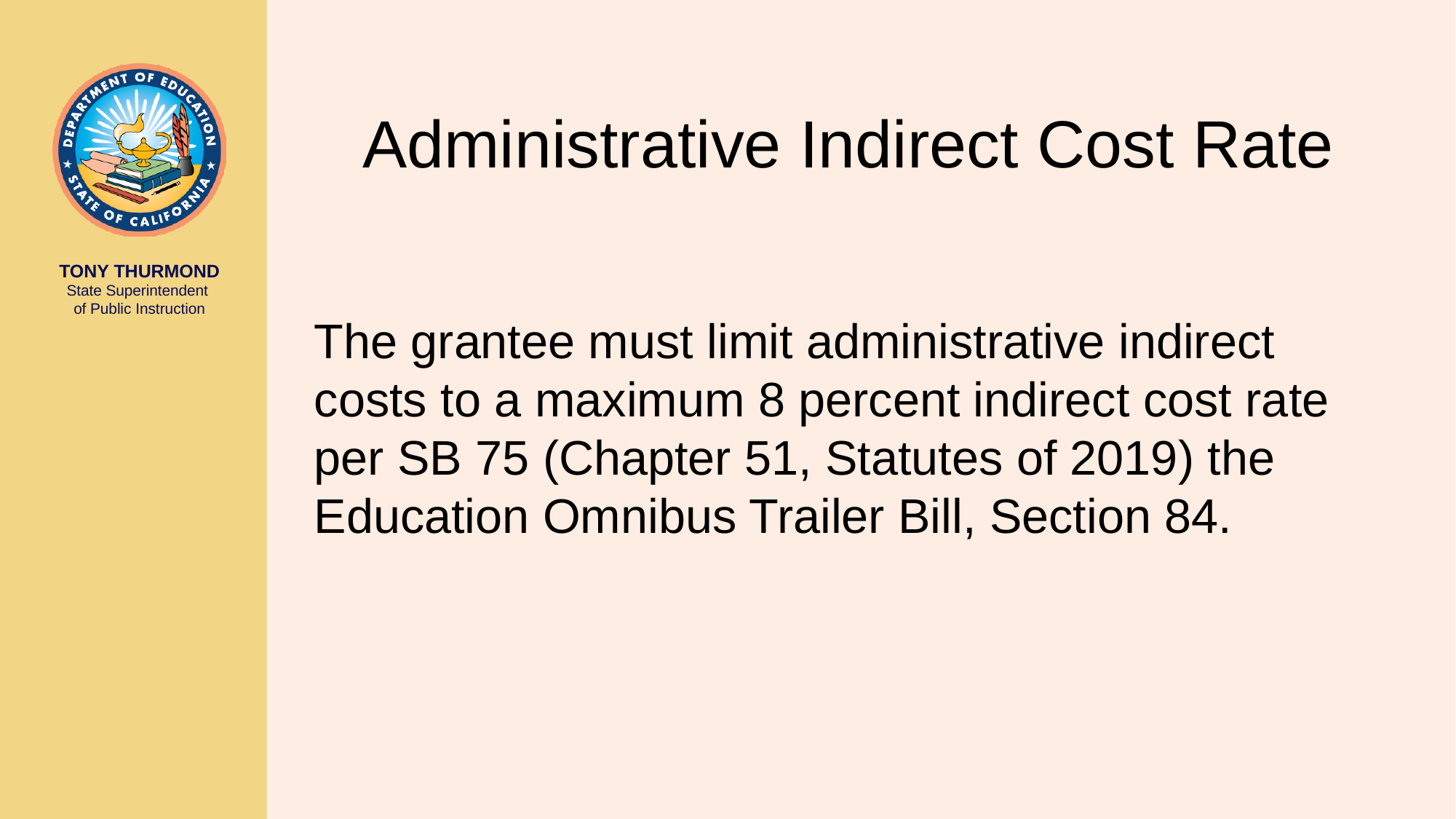

# Administrative Indirect Cost Rate

The grantee must limit administrative indirect costs to a maximum 8 percent indirect cost rate per SB 75 (Chapter 51, Statutes of 2019) the Education Omnibus Trailer Bill, Section 84.